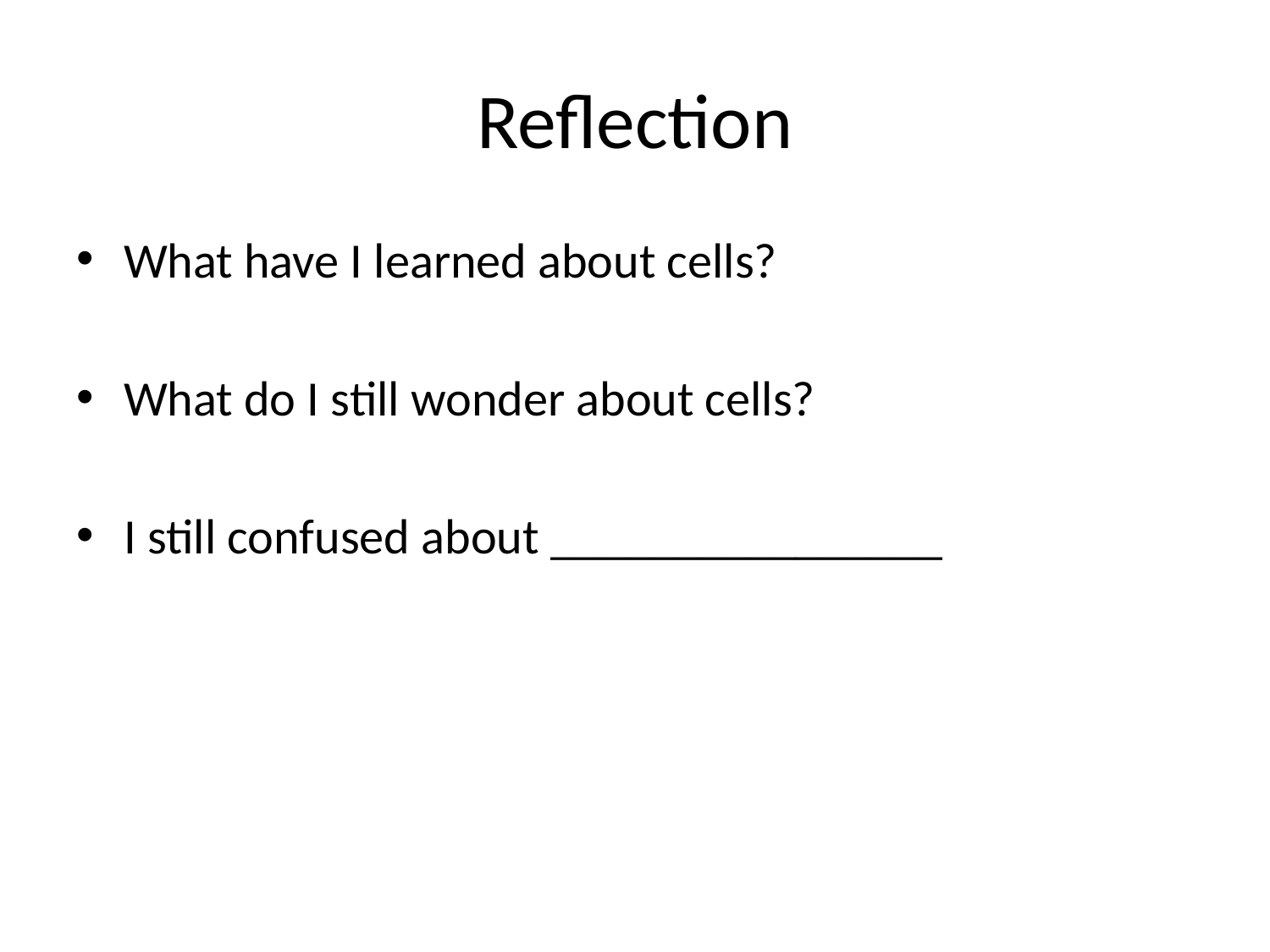

# Reflection
What have I learned about cells?

What do I still wonder about cells?

I still confused about ________________